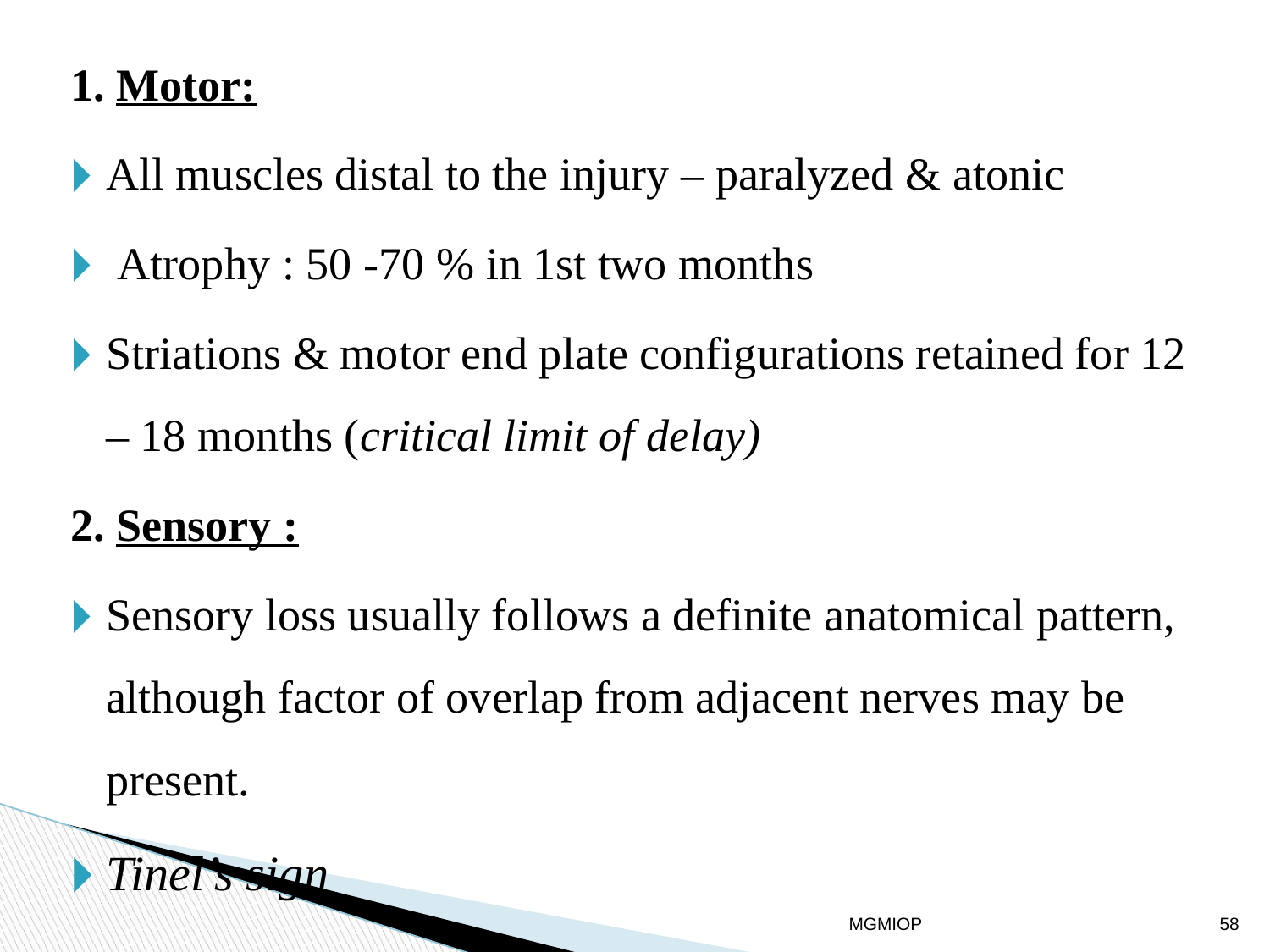

1. Motor:
All muscles distal to the injury – paralyzed & atonic
 Atrophy : 50 -70 % in 1st two months
Striations & motor end plate configurations retained for 12 – 18 months (critical limit of delay)
2. Sensory :
Sensory loss usually follows a definite anatomical pattern, although factor of overlap from adjacent nerves may be present.
Tinel’s sign

MGMIOP
58